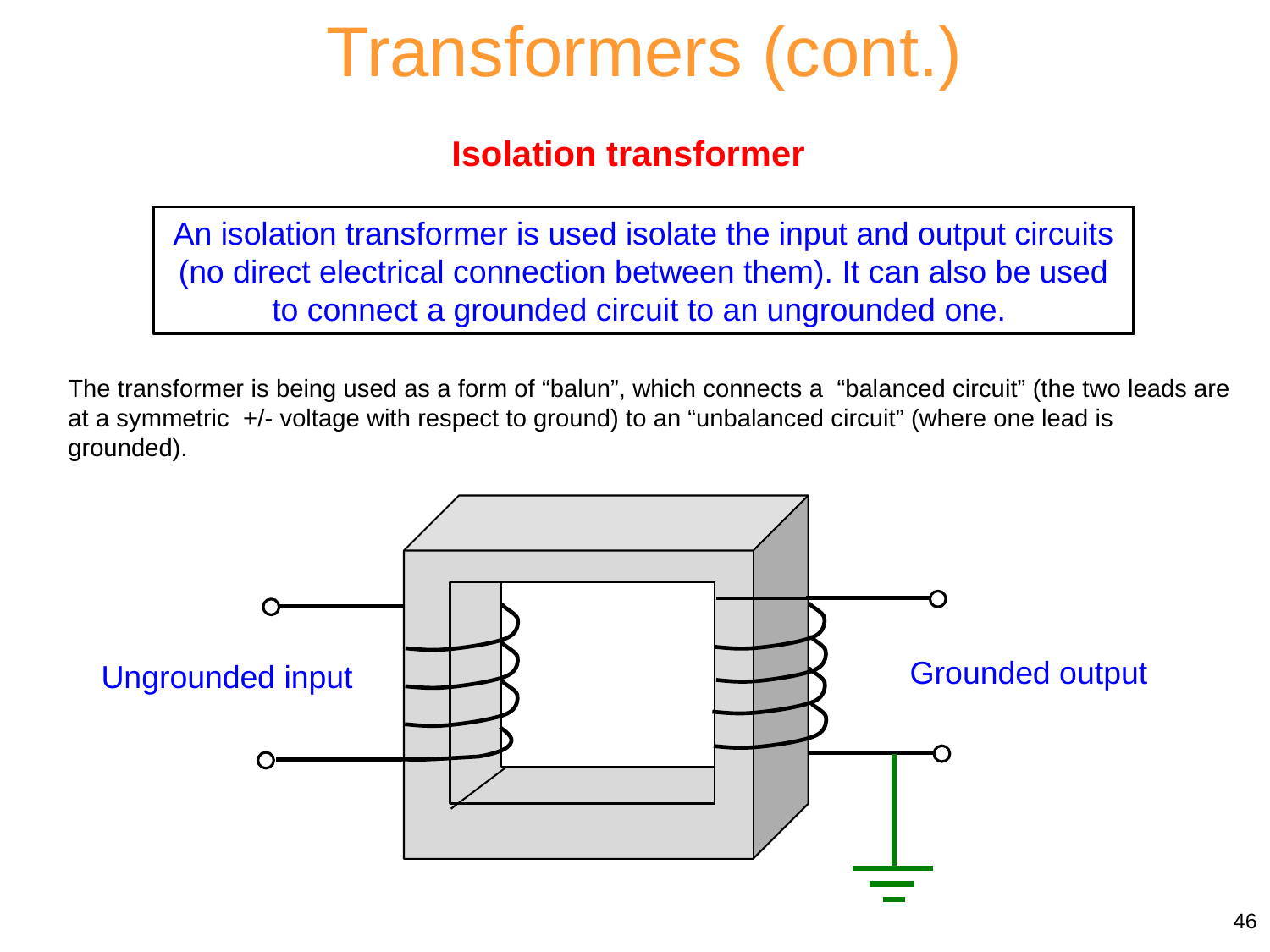

Transformers (cont.)
Isolation transformer
An isolation transformer is used isolate the input and output circuits (no direct electrical connection between them). It can also be used to connect a grounded circuit to an ungrounded one.
The transformer is being used as a form of “balun”, which connects a  “balanced circuit” (the two leads are at a symmetric  +/- voltage with respect to ground) to an “unbalanced circuit” (where one lead is grounded).

Grounded output
Ungrounded input

46